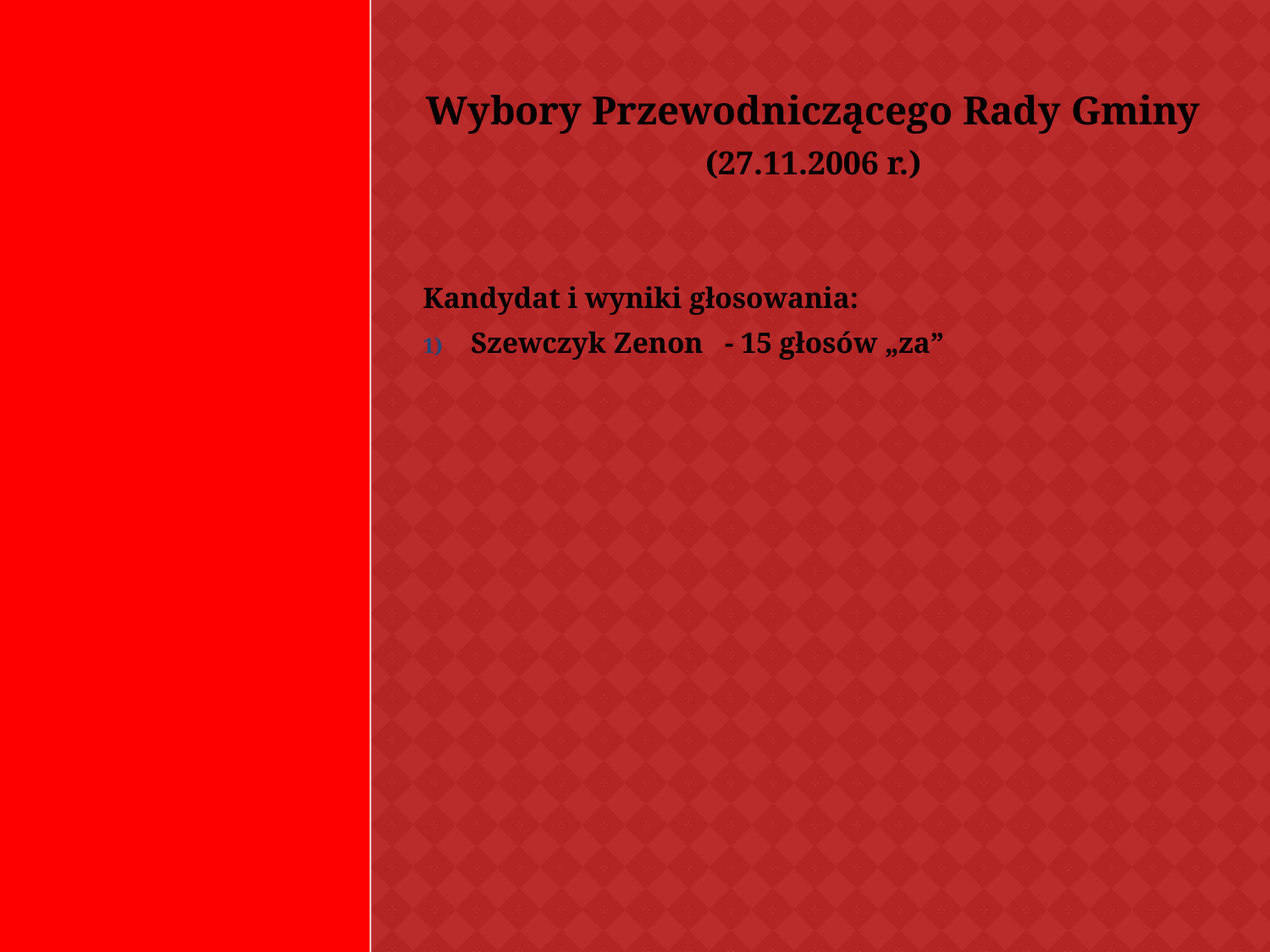

#
Wybory Przewodniczącego Rady Gminy
(27.11.2006 r.)

Kandydat i wyniki głosowania:
Szewczyk Zenon	- 15 głosów „za”